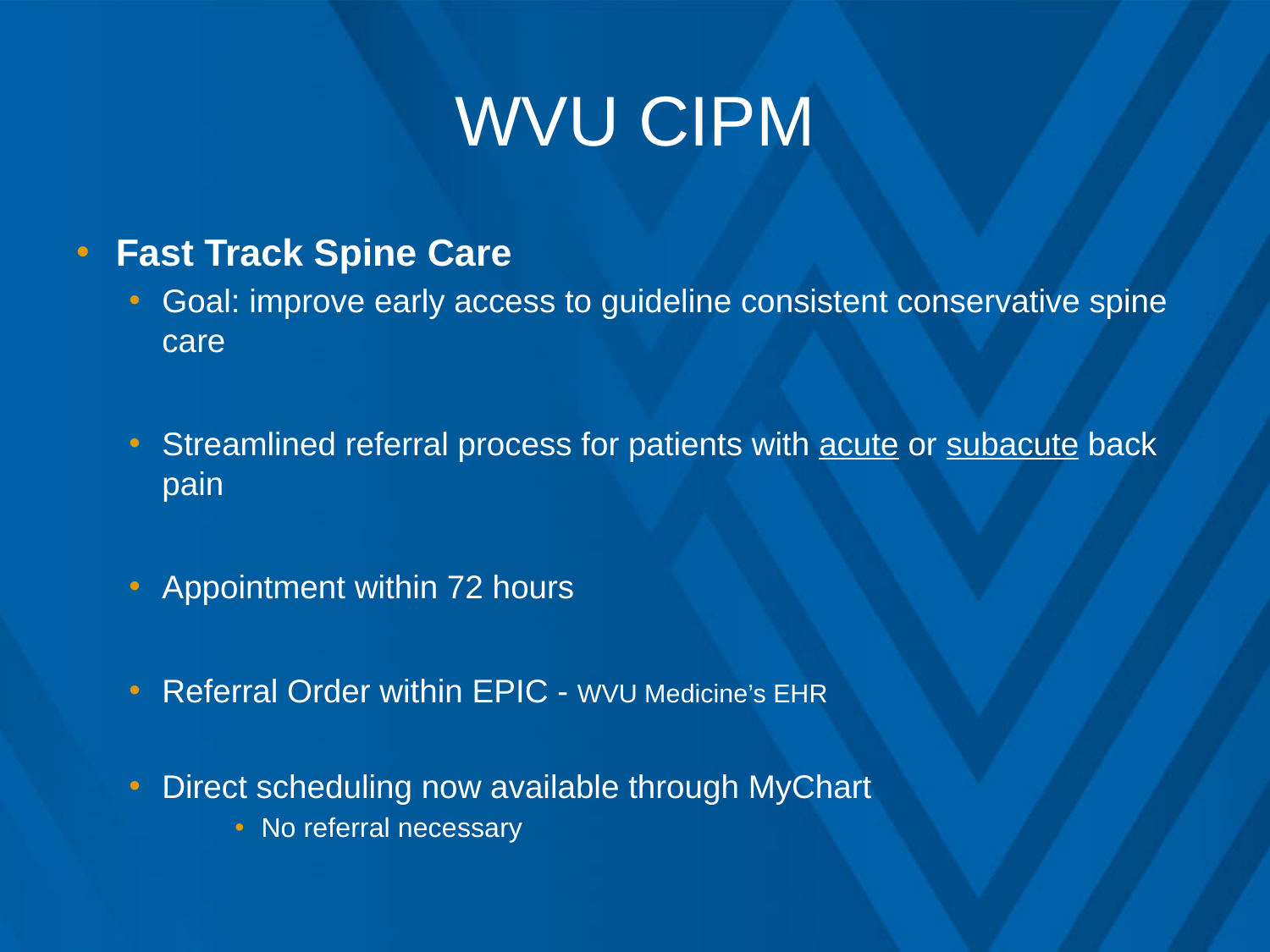

# WVU CIPM
Fast Track Spine Care
Goal: improve early access to guideline consistent conservative spine care

Streamlined referral process for patients with acute or subacute back pain

Appointment within 72 hours

Referral Order within EPIC - WVU Medicine’s EHR

Direct scheduling now available through MyChart
No referral necessary